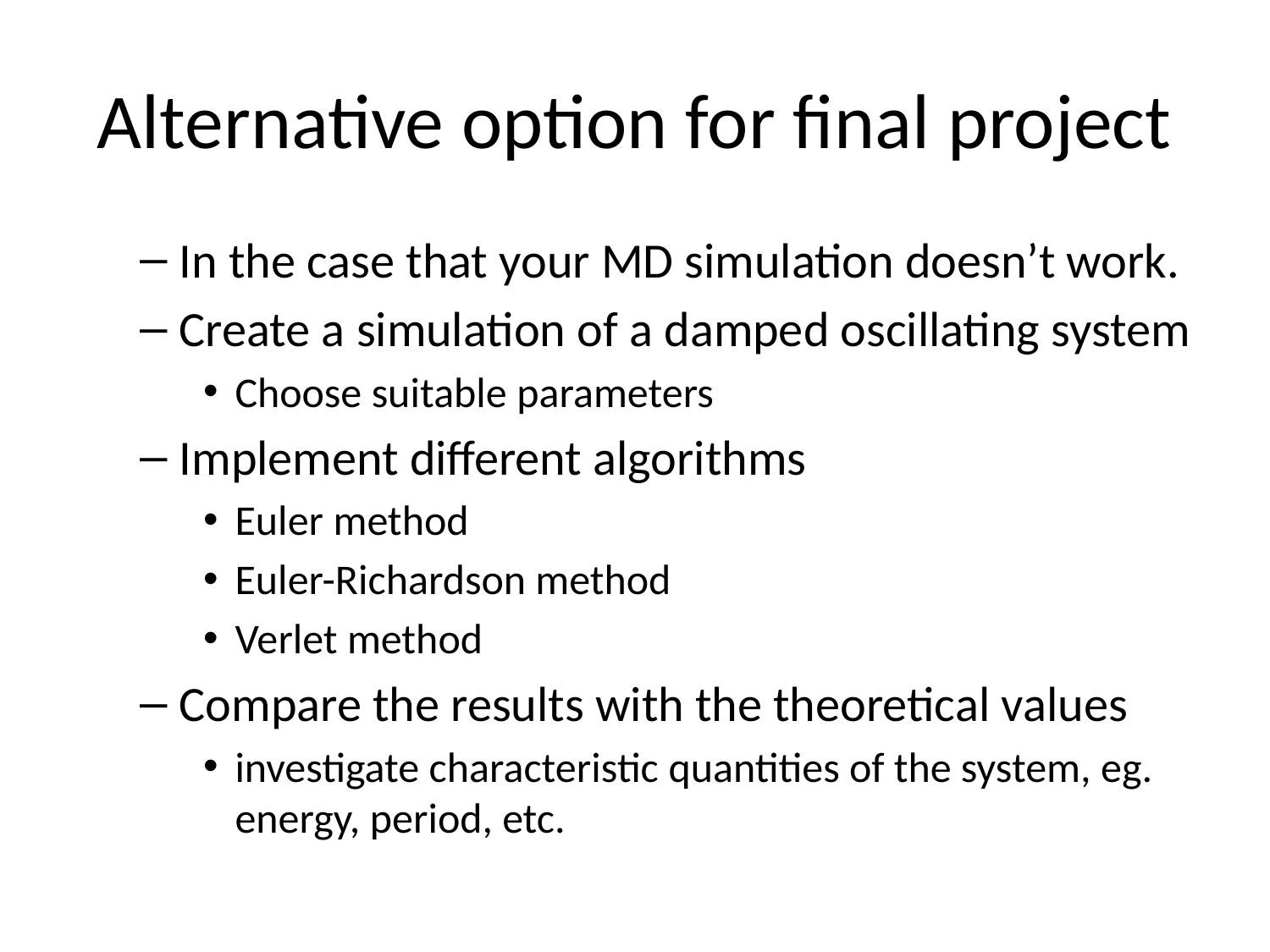

# Alternative option for final project
In the case that your MD simulation doesn’t work.
Create a simulation of a damped oscillating system
Choose suitable parameters
Implement different algorithms
Euler method
Euler-Richardson method
Verlet method
Compare the results with the theoretical values
investigate characteristic quantities of the system, eg. energy, period, etc.